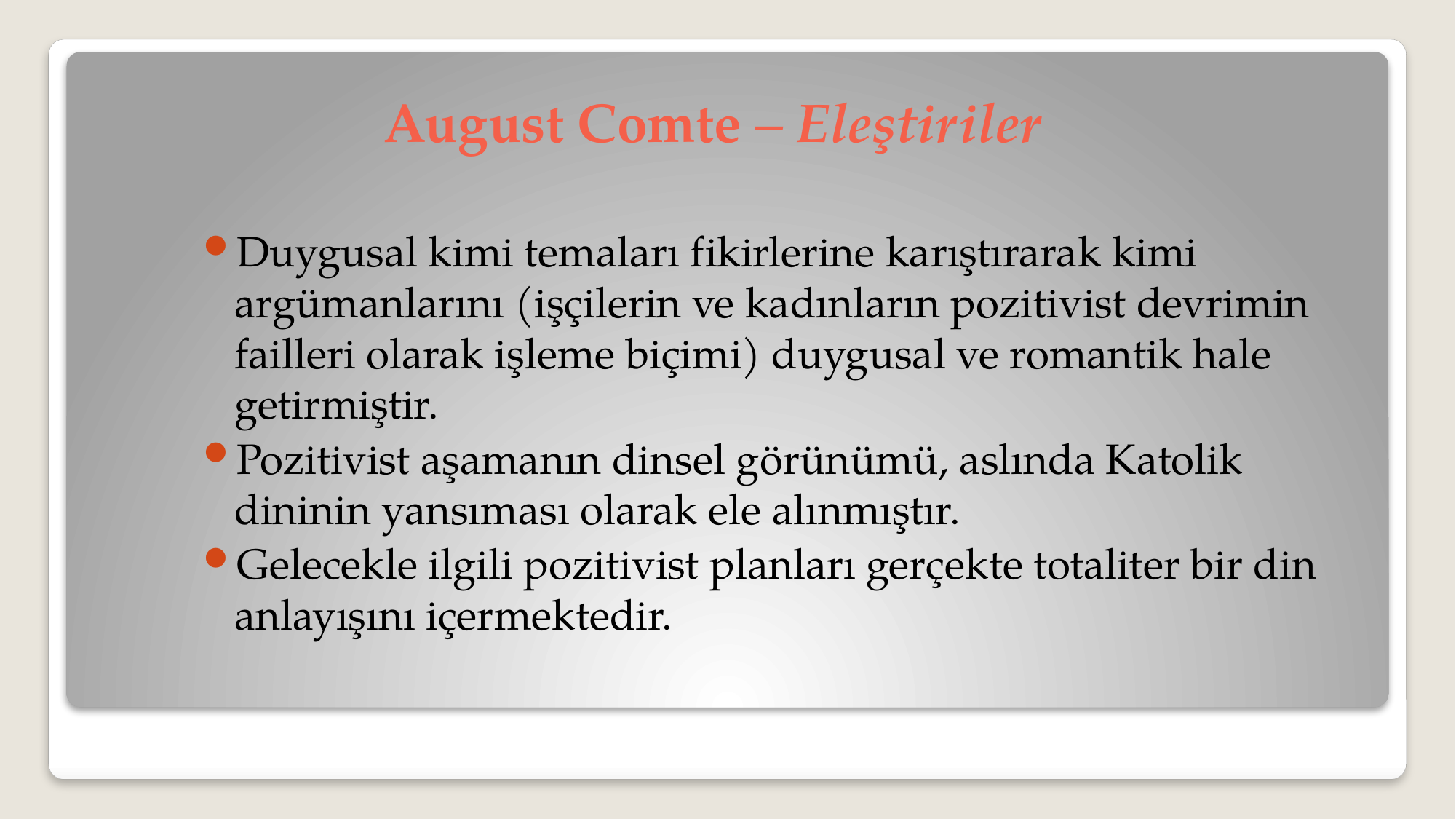

# August Comte – Eleştiriler
Duygusal kimi temaları fikirlerine karıştırarak kimi argümanlarını (işçilerin ve kadınların pozitivist devrimin failleri olarak işleme biçimi) duygusal ve romantik hale getirmiştir.
Pozitivist aşamanın dinsel görünümü, aslında Katolik dininin yansıması olarak ele alınmıştır.
Gelecekle ilgili pozitivist planları gerçekte totaliter bir din anlayışını içermektedir.